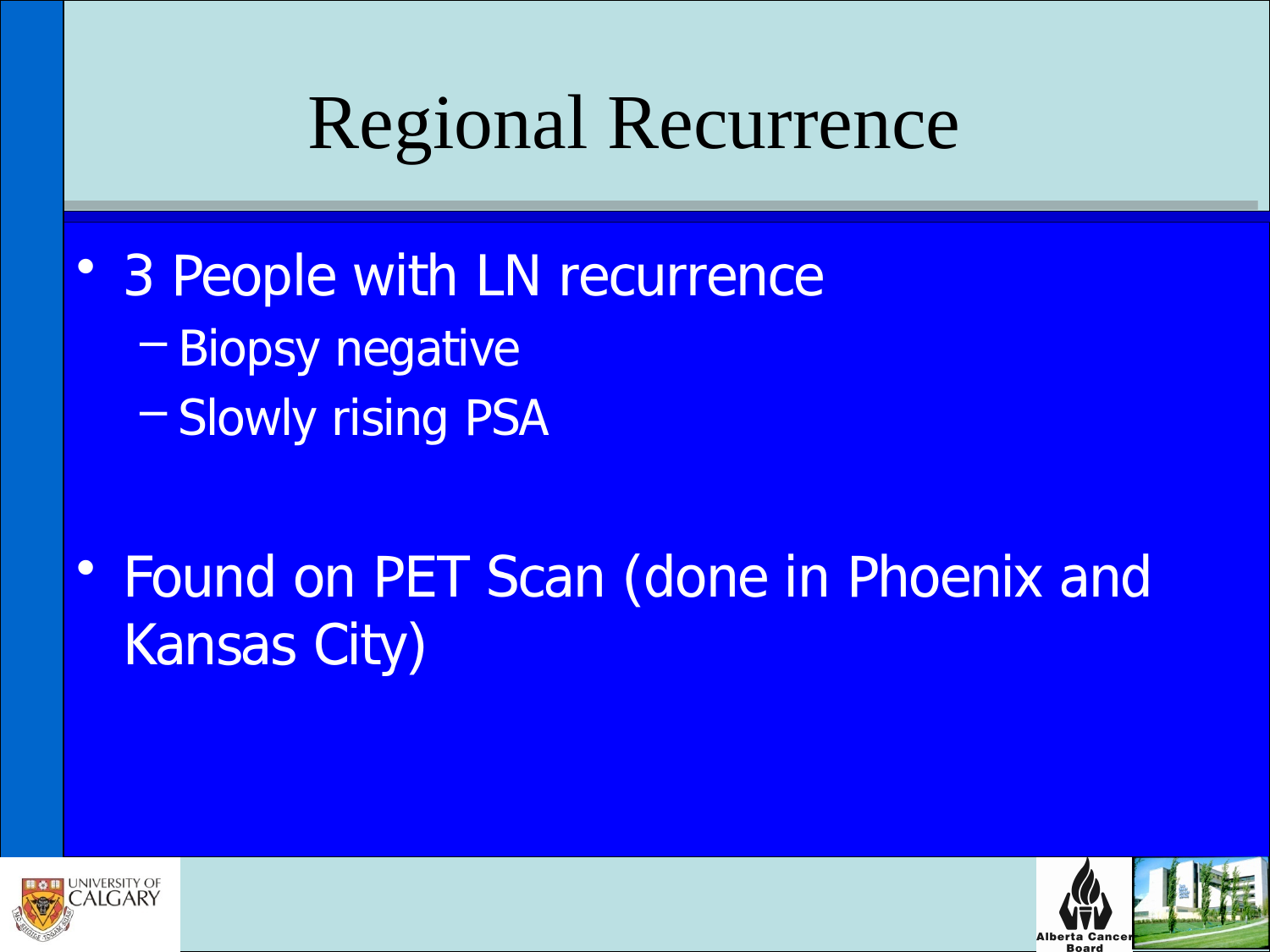

# Regional Recurrence
3 People with LN recurrence
Biopsy negative
Slowly rising PSA

Found on PET Scan (done in Phoenix and Kansas City)